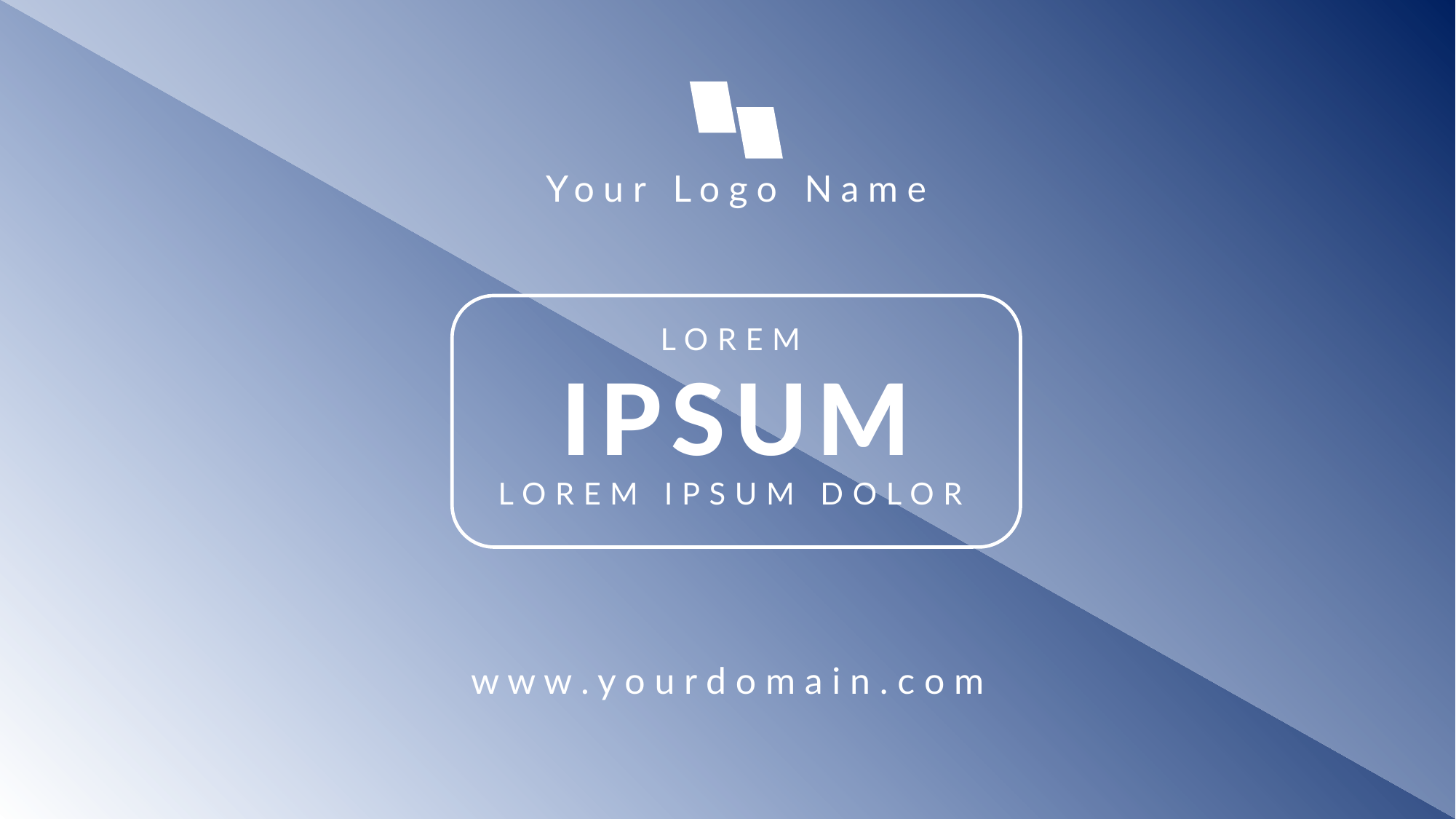

Your Logo Name

LOREM
IPSUM
LOREM IPSUM DOLOR
w w w . y o u r d o m a i n . c o m